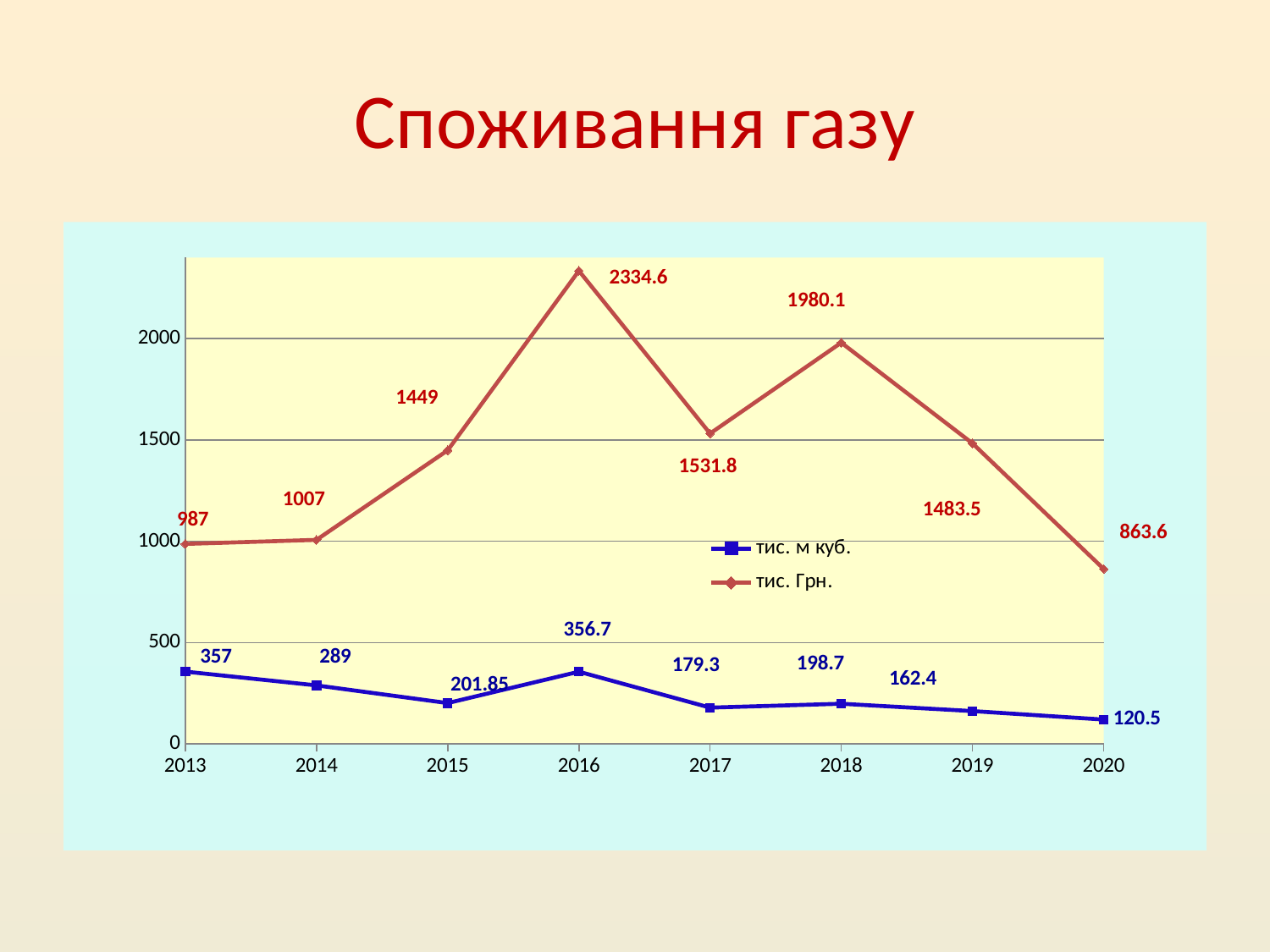

# Споживання газу

### Chart

| Category | тис. м куб. | тис. Грн. |
|---|---|---|
| 2013 | 357.0 | 987.0 |
| 2014 | 289.0 | 1007.0 |
| 2015 | 201.85 | 1449.0 |
| 2016 | 356.7 | 2334.6 |
| 2017 | 179.3 | 1531.8 |
| 2018 | 198.7 | 1980.1 |
| 2019 | 162.4 | 1483.5 |
| 2020 | 120.5 | 863.6 |